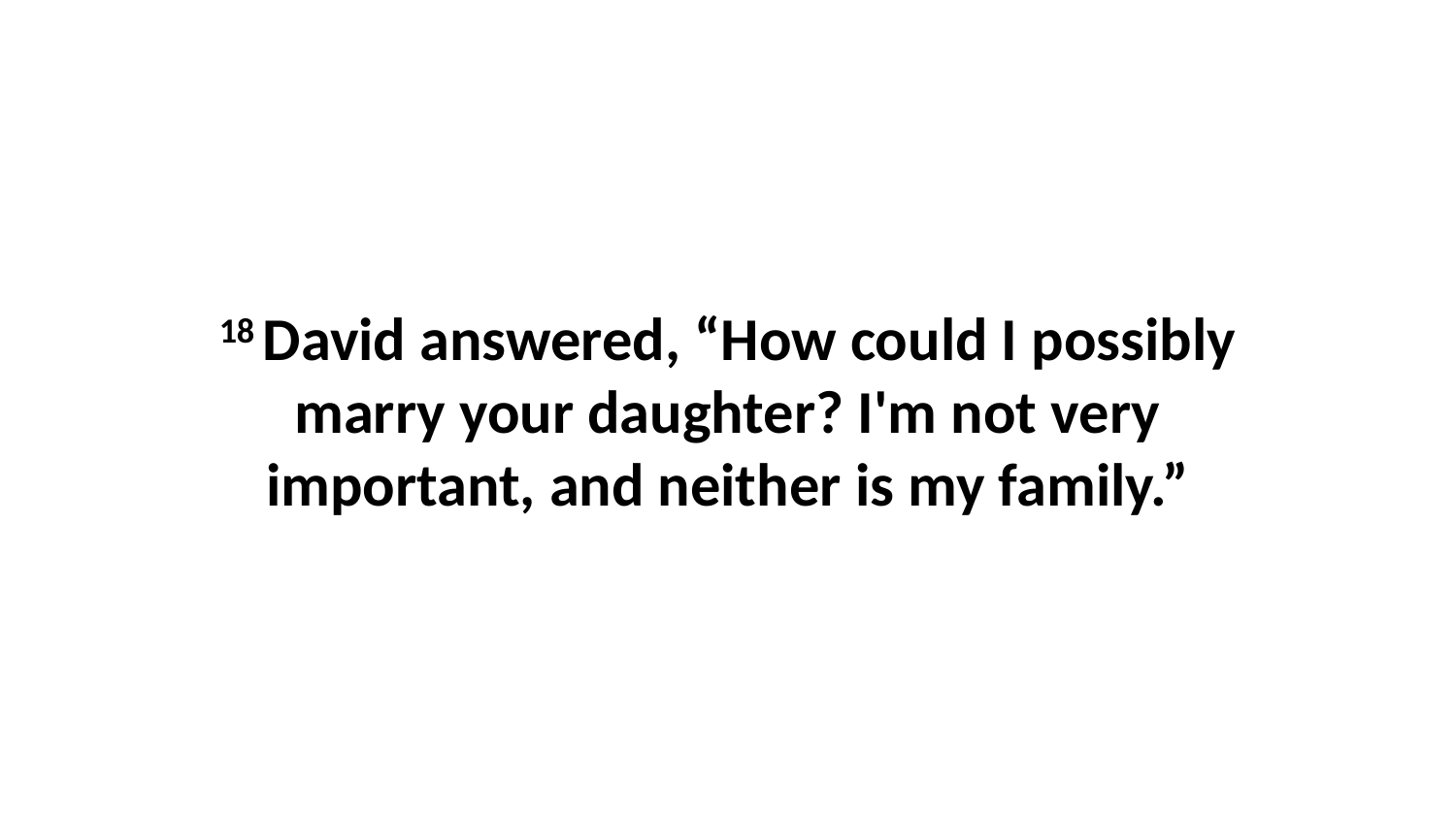

18 David answered, “How could I possibly marry your daughter? I'm not very important, and neither is my family.”